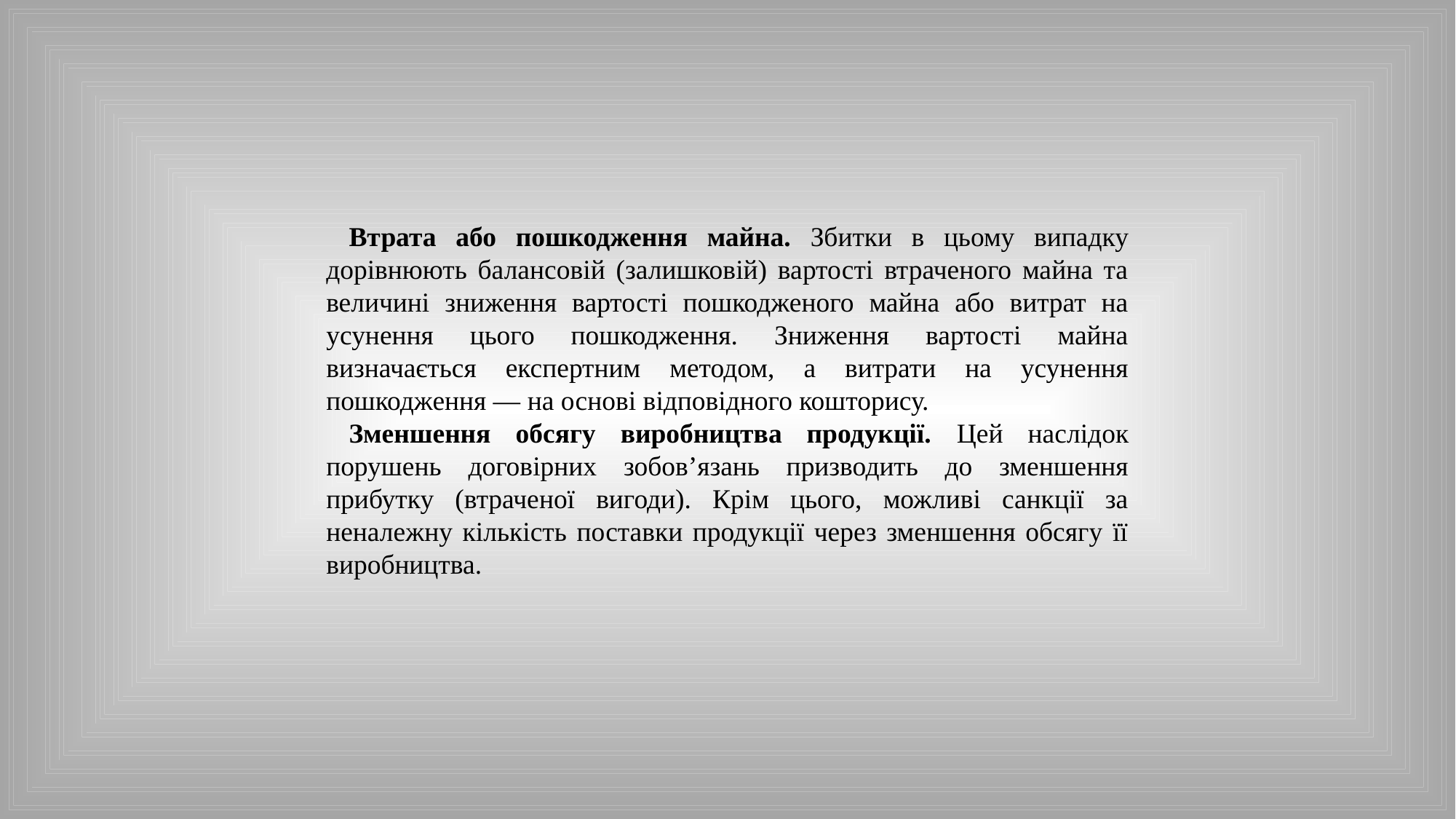

Втрата або пошкодження майна. Збитки в цьому випадку дорівнюють балансовій (залишковій) вартості втраченого майна та величині зниження вартості пошкодженого майна або витрат на усунення цього пошкодження. Зниження вартості майна визначається експертним методом, а витрати на усунення пошкодження — на основі відповідного кошторису.
Зменшення обсягу виробництва продукції. Цей наслідок порушень договірних зобов’язань призводить до зменшення прибутку (втраченої вигоди). Крім цього, можливі санкції за неналежну кількість поставки продукції через зменшення обсягу її виробництва.